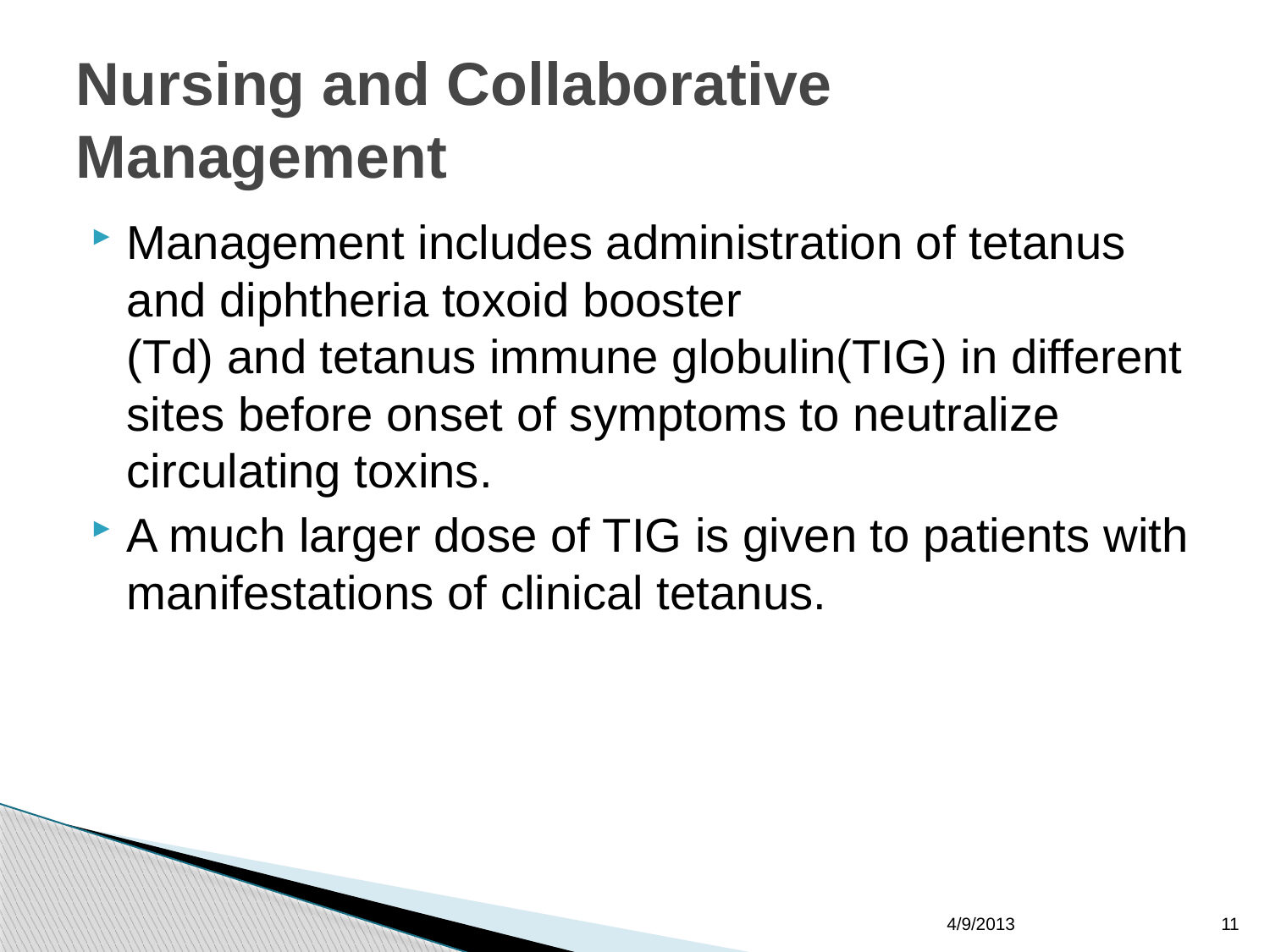

# Nursing and Collaborative Management
Management includes administration of tetanus and diphtheria toxoid booster
(Td) and tetanus immune globulin(TIG) in different sites before onset of symptoms to neutralize circulating toxins.
A much larger dose of TIG is given to patients with manifestations of clinical tetanus.
4/9/2013
11